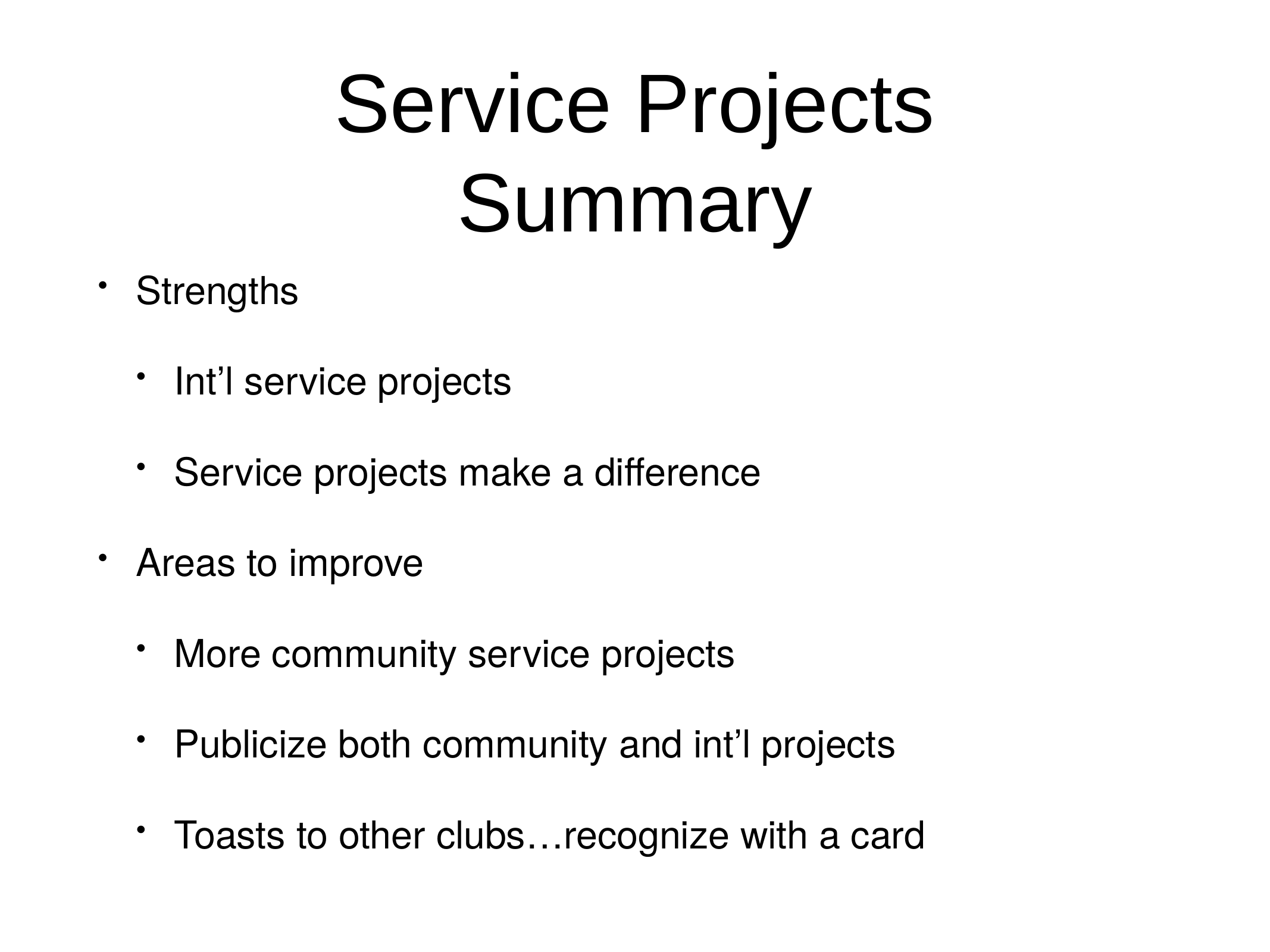

# Service Projects
Summary
Strengths
Int’l service projects
Service projects make a difference
Areas to improve
More community service projects
Publicize both community and int’l projects
Toasts to other clubs…recognize with a card